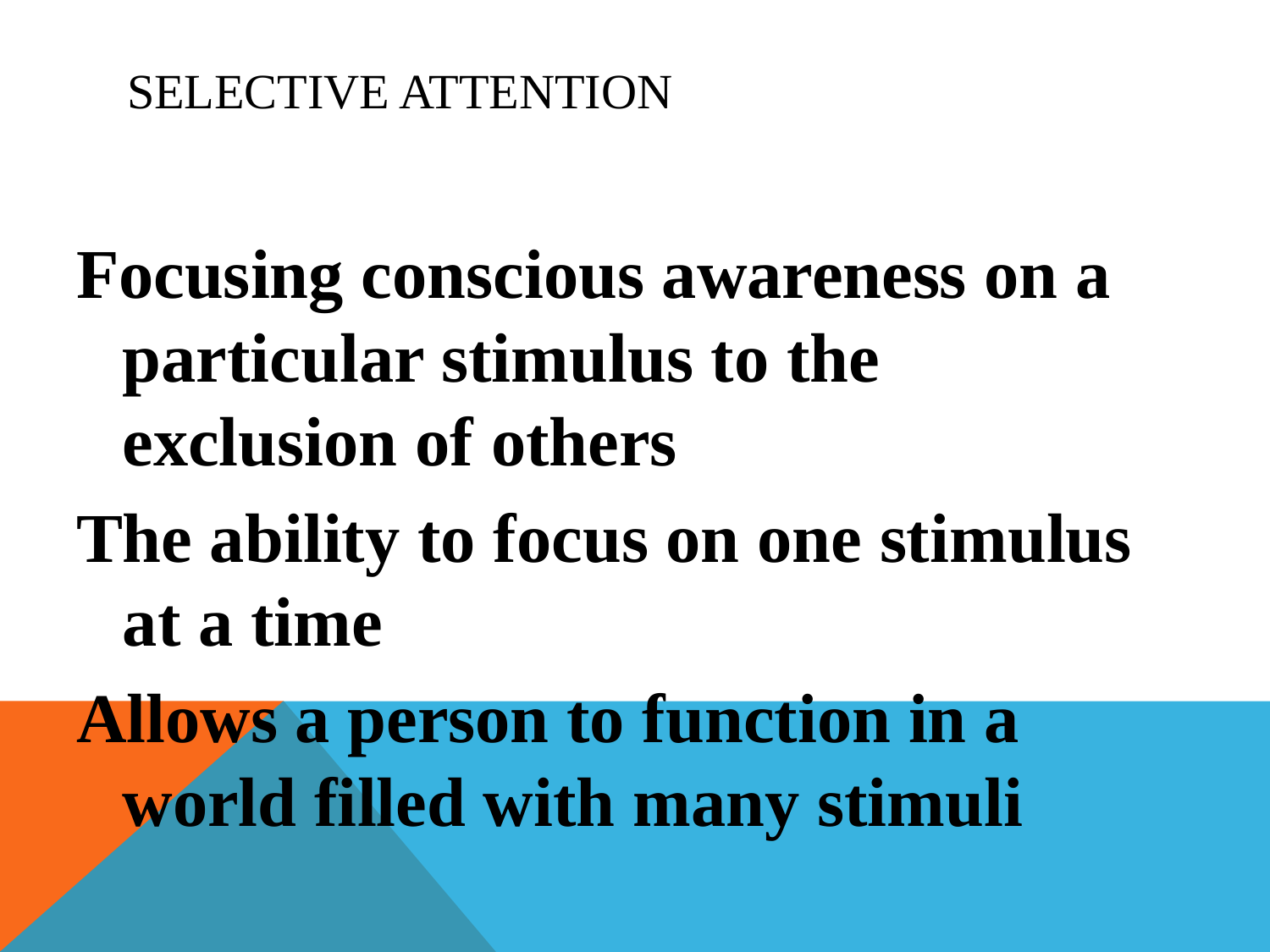

# Selective Attention
Focusing conscious awareness on a particular stimulus to the exclusion of others
The ability to focus on one stimulus at a time
Allows a person to function in a world filled with many stimuli